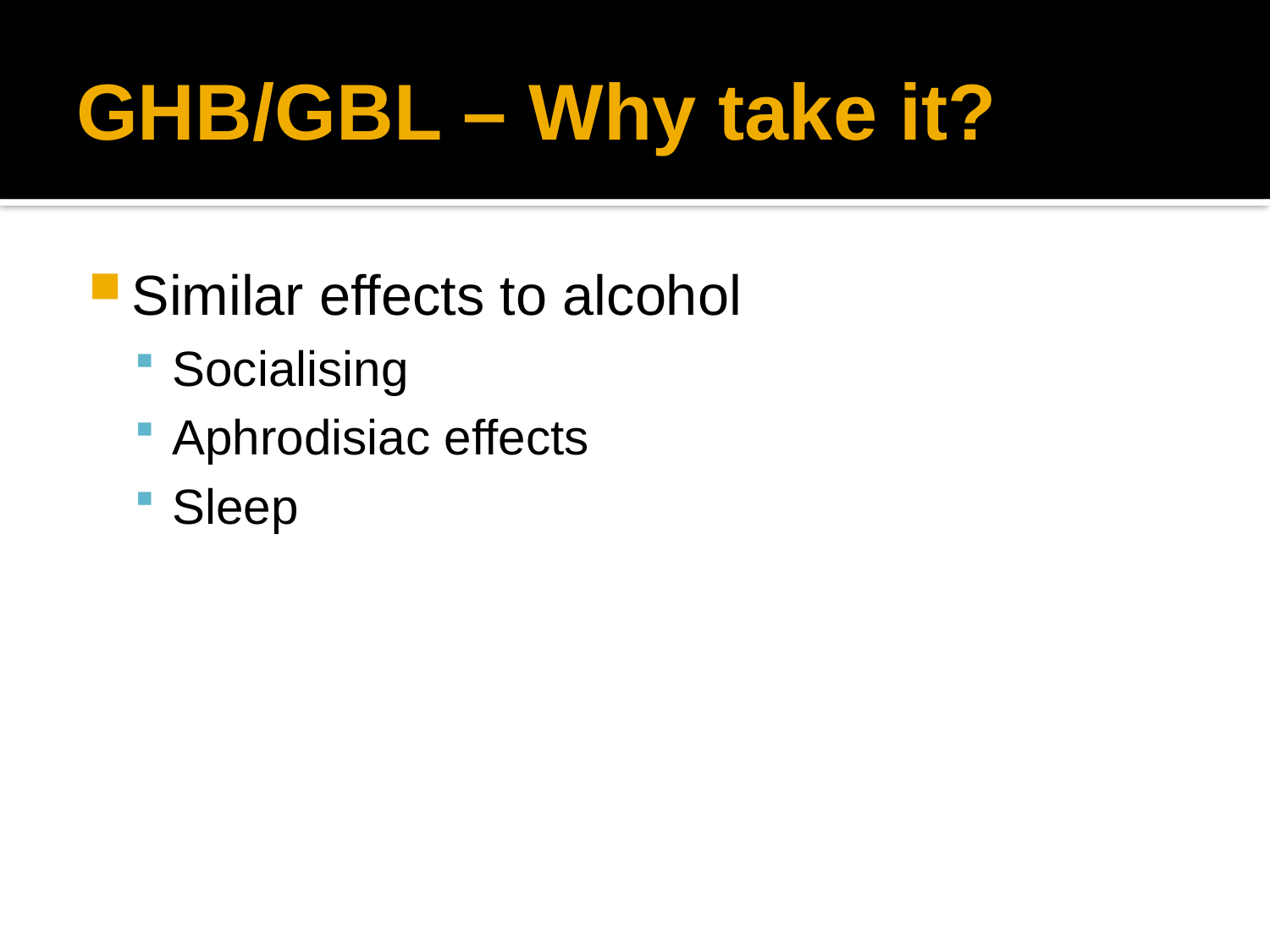

# GHB/GBL – Why take it?
Similar effects to alcohol
Socialising
Aphrodisiac effects
Sleep